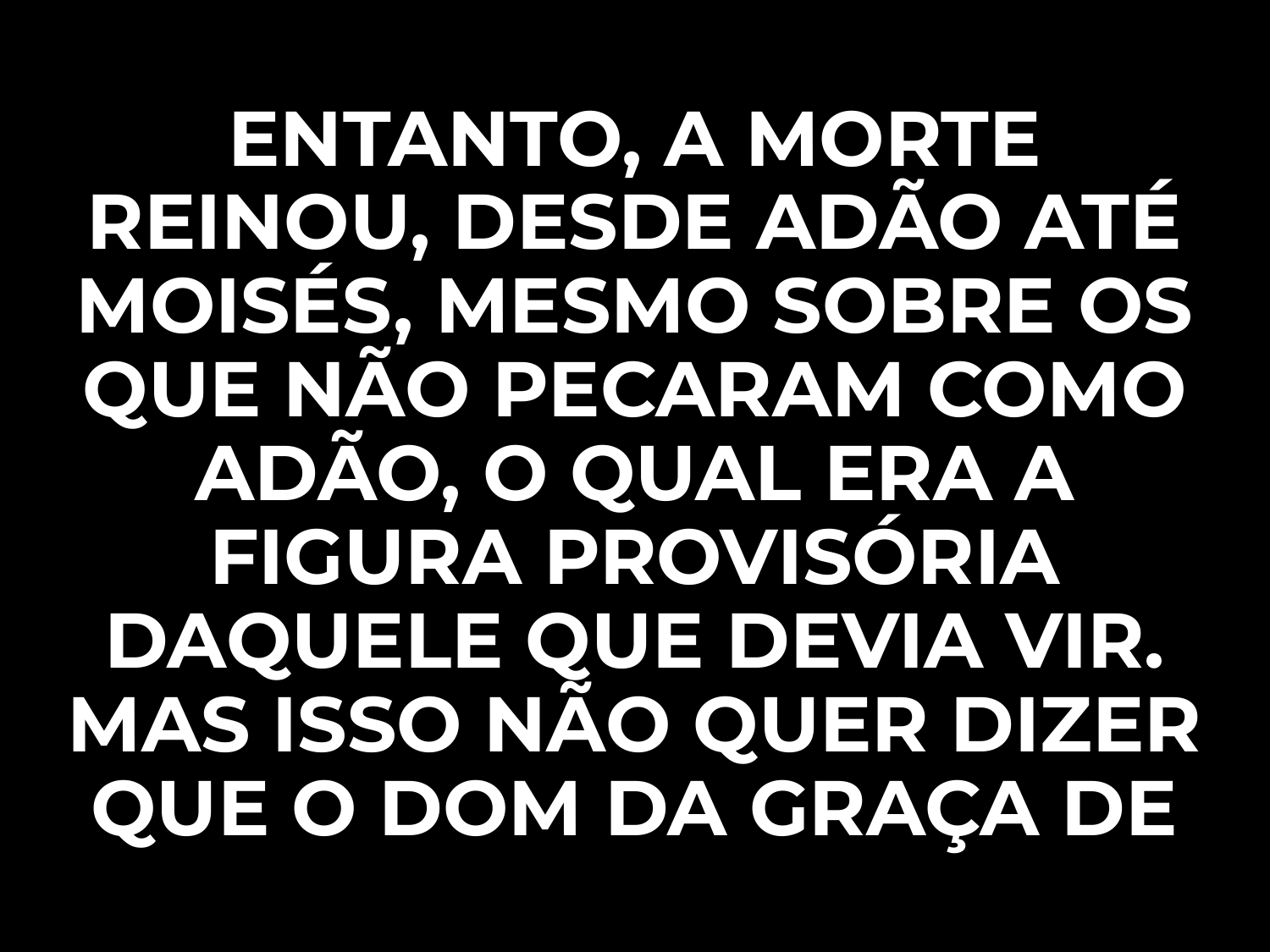

ENTANTO, A MORTE REINOU, DESDE ADÃO ATÉ MOISÉS, MESMO SOBRE OS QUE NÃO PECARAM COMO ADÃO, O QUAL ERA A FIGURA PROVISÓRIA DAQUELE QUE DEVIA VIR. MAS ISSO NÃO QUER DIZER QUE O DOM DA GRAÇA DE